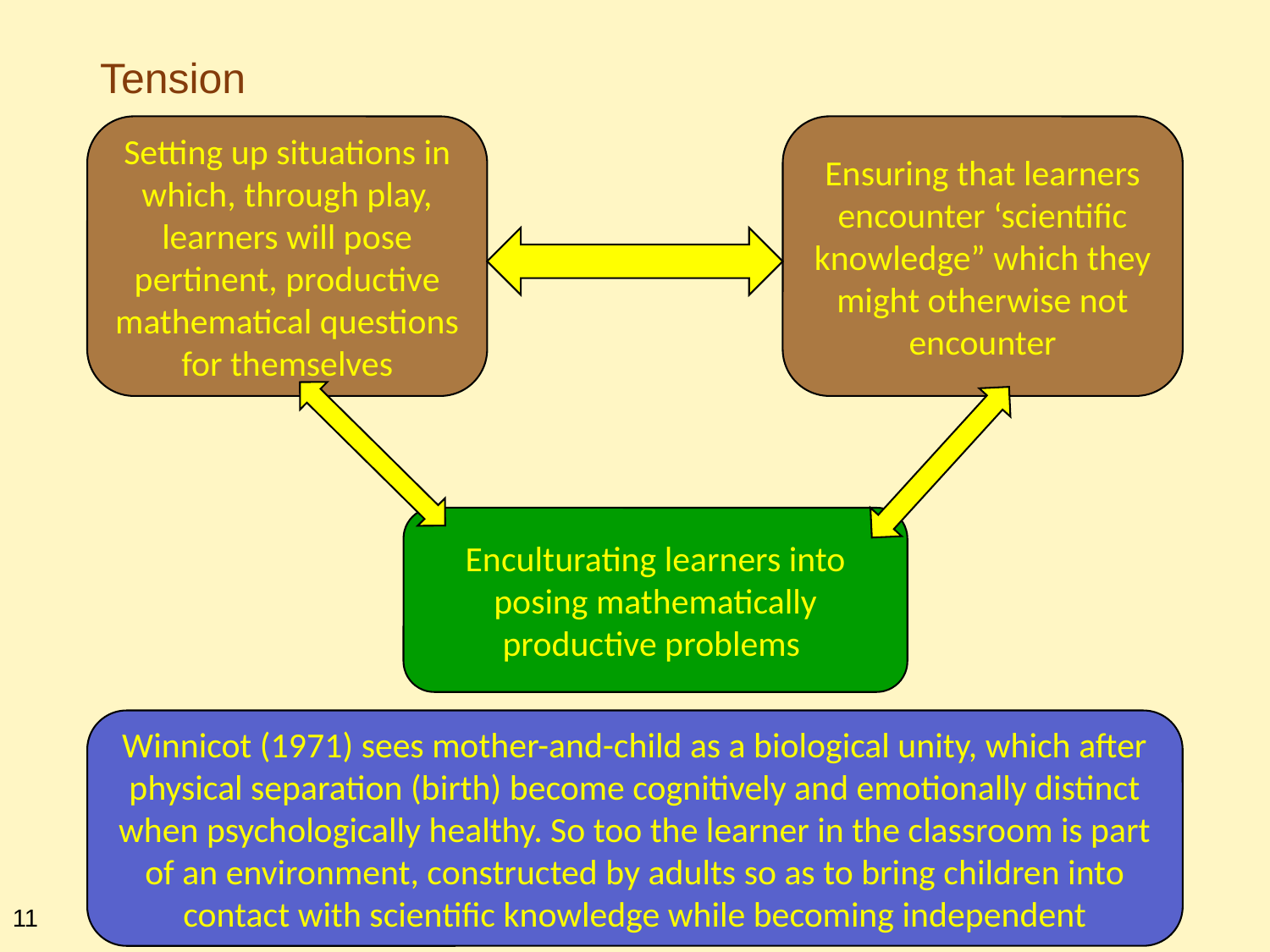

# Tension
Ensuring that learners encounter ‘scientific knowledge” which they might otherwise not encounter
Setting up situations in which, through play, learners will pose pertinent, productive mathematical questions for themselves

Enculturating learners into posing mathematically productive problems
Winnicot (1971) sees mother-and-child as a biological unity, which after physical separation (birth) become cognitively and emotionally distinct when psychologically healthy. So too the learner in the classroom is part of an environment, constructed by adults so as to bring children into contact with scientific knowledge while becoming independent